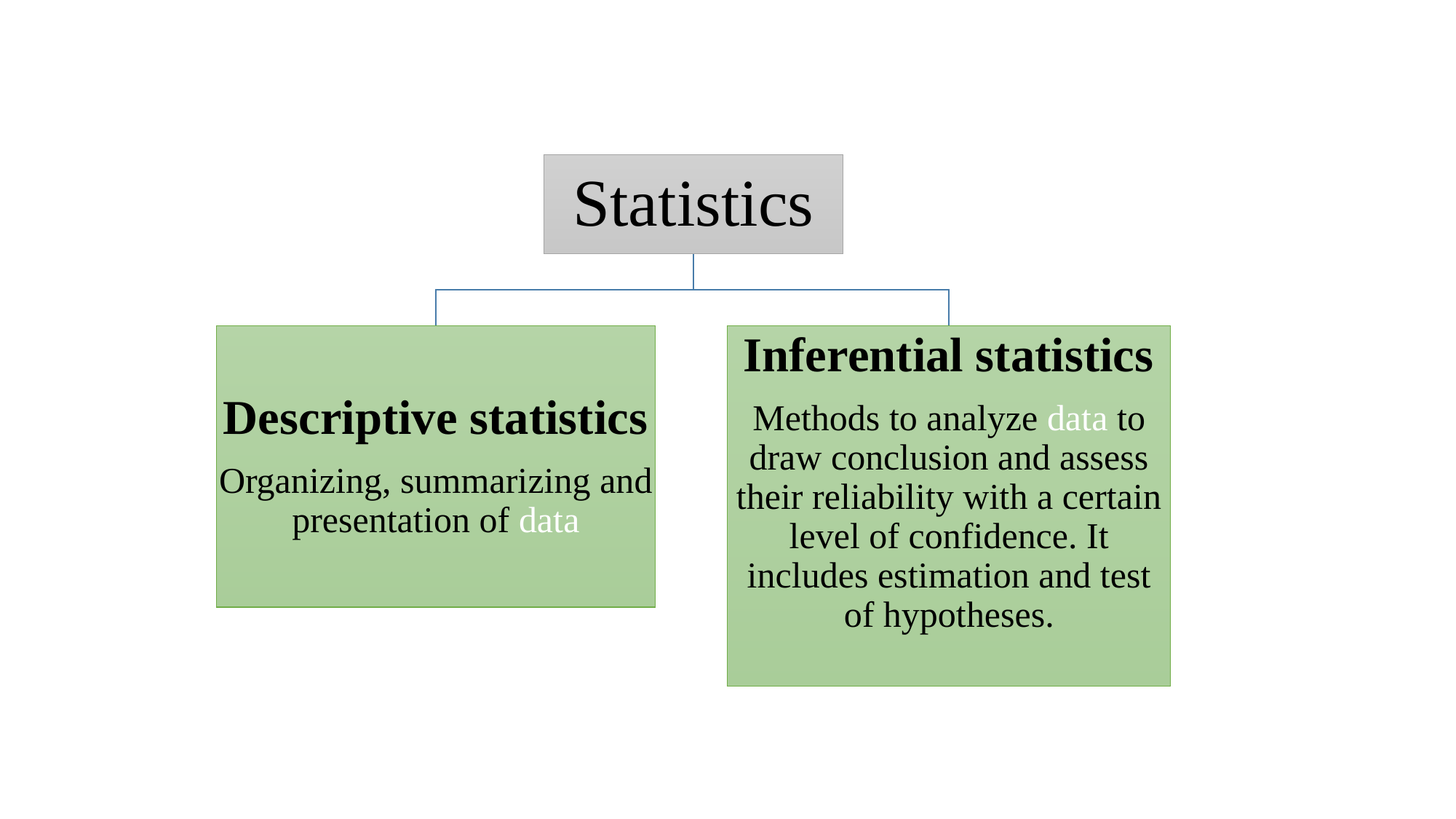

Statistics
Descriptive statistics
Organizing, summarizing and presentation of data
Inferential statistics
Methods to analyze data to draw conclusion and assess their reliability with a certain level of confidence. It includes estimation and test of hypotheses.